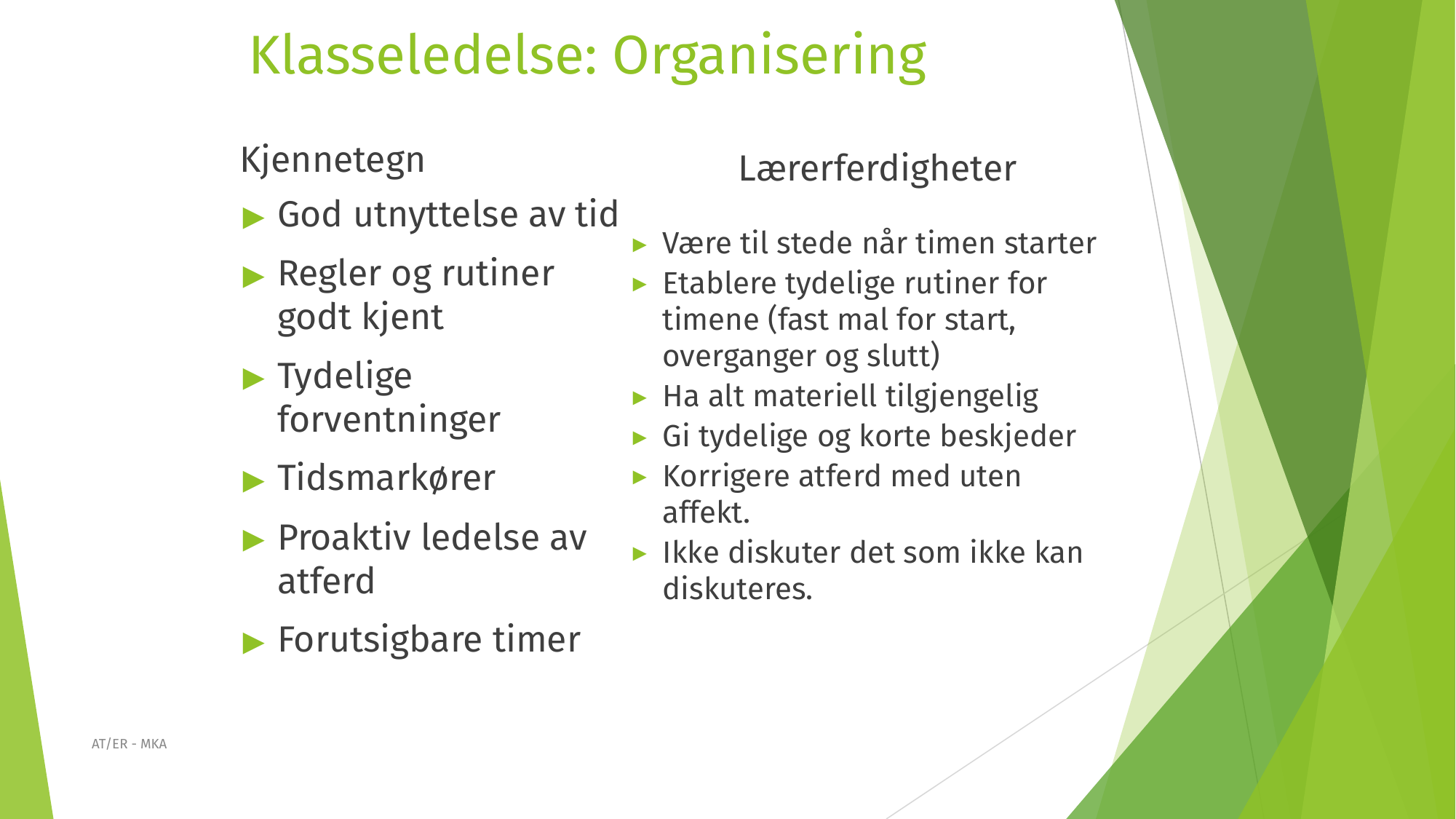

# Klasseledelse: Organisering
Kjennetegn
Lærerferdigheter
God utnyttelse av tid
Regler og rutiner godt kjent
Tydelige forventninger
Tidsmarkører
Proaktiv ledelse av atferd
Forutsigbare timer

Være til stede når timen starter
Etablere tydelige rutiner for timene (fast mal for start, overganger og slutt)
Ha alt materiell tilgjengelig
Gi tydelige og korte beskjeder
Korrigere atferd med uten affekt.
Ikke diskuter det som ikke kan diskuteres.

AT/ER - MKA